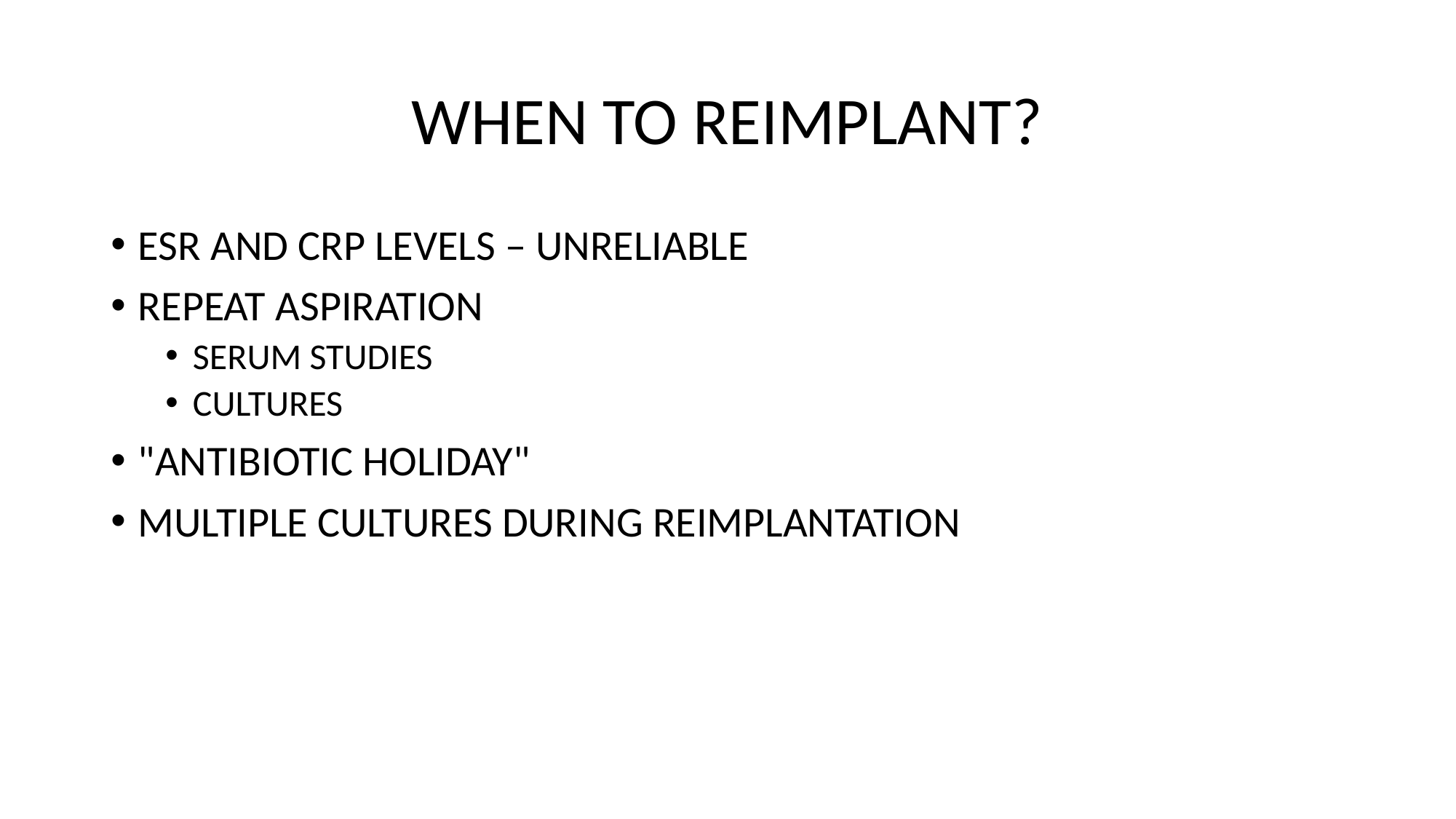

# WHEN TO REIMPLANT?
ESR AND CRP LEVELS – UNRELIABLE
REPEAT ASPIRATION
SERUM STUDIES
CULTURES
"ANTIBIOTIC HOLIDAY"
MULTIPLE CULTURES DURING REIMPLANTATION